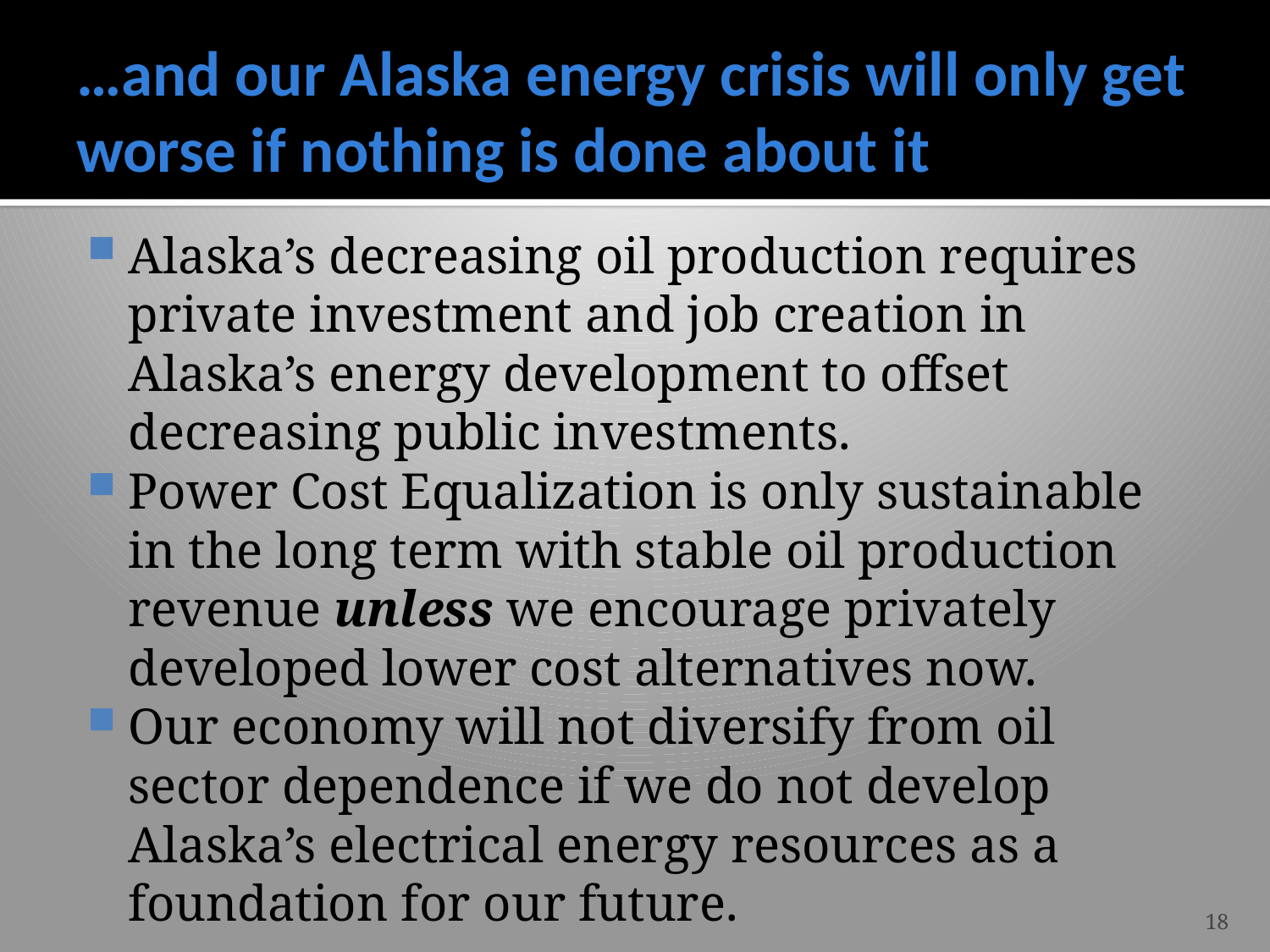

# …and our Alaska energy crisis will only get worse if nothing is done about it
Alaska’s decreasing oil production requires private investment and job creation in Alaska’s energy development to offset decreasing public investments.
Power Cost Equalization is only sustainable in the long term with stable oil production revenue unless we encourage privately developed lower cost alternatives now.
Our economy will not diversify from oil sector dependence if we do not develop Alaska’s electrical energy resources as a foundation for our future.

18